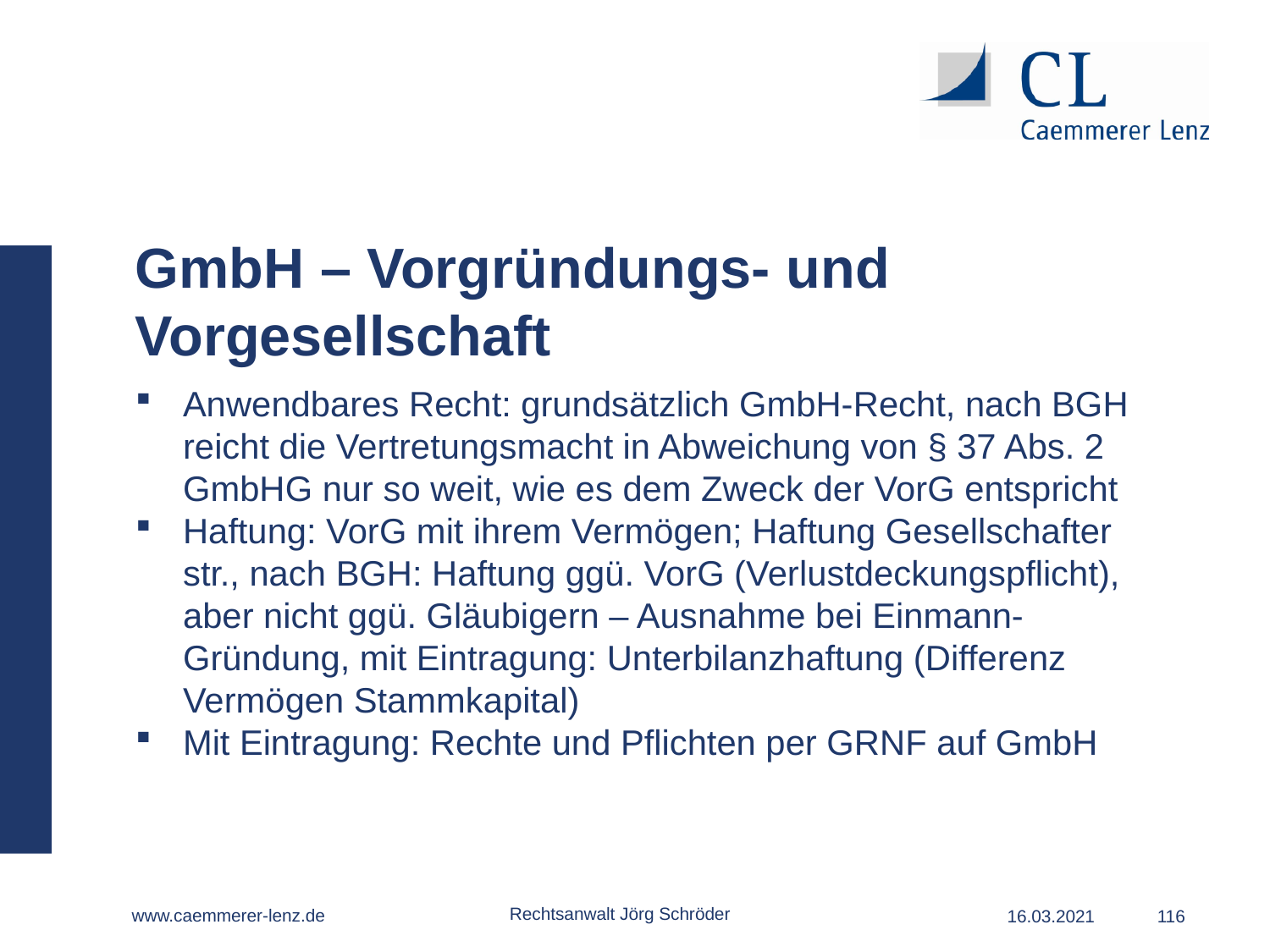

GmbH – Vorgründungs- und Vorgesellschaft
Anwendbares Recht: grundsätzlich GmbH-Recht, nach BGH reicht die Vertretungsmacht in Abweichung von § 37 Abs. 2 GmbHG nur so weit, wie es dem Zweck der VorG entspricht
Haftung: VorG mit ihrem Vermögen; Haftung Gesellschafter str., nach BGH: Haftung ggü. VorG (Verlustdeckungspflicht), aber nicht ggü. Gläubigern – Ausnahme bei Einmann-Gründung, mit Eintragung: Unterbilanzhaftung (Differenz Vermögen Stammkapital)
Mit Eintragung: Rechte und Pflichten per GRNF auf GmbH